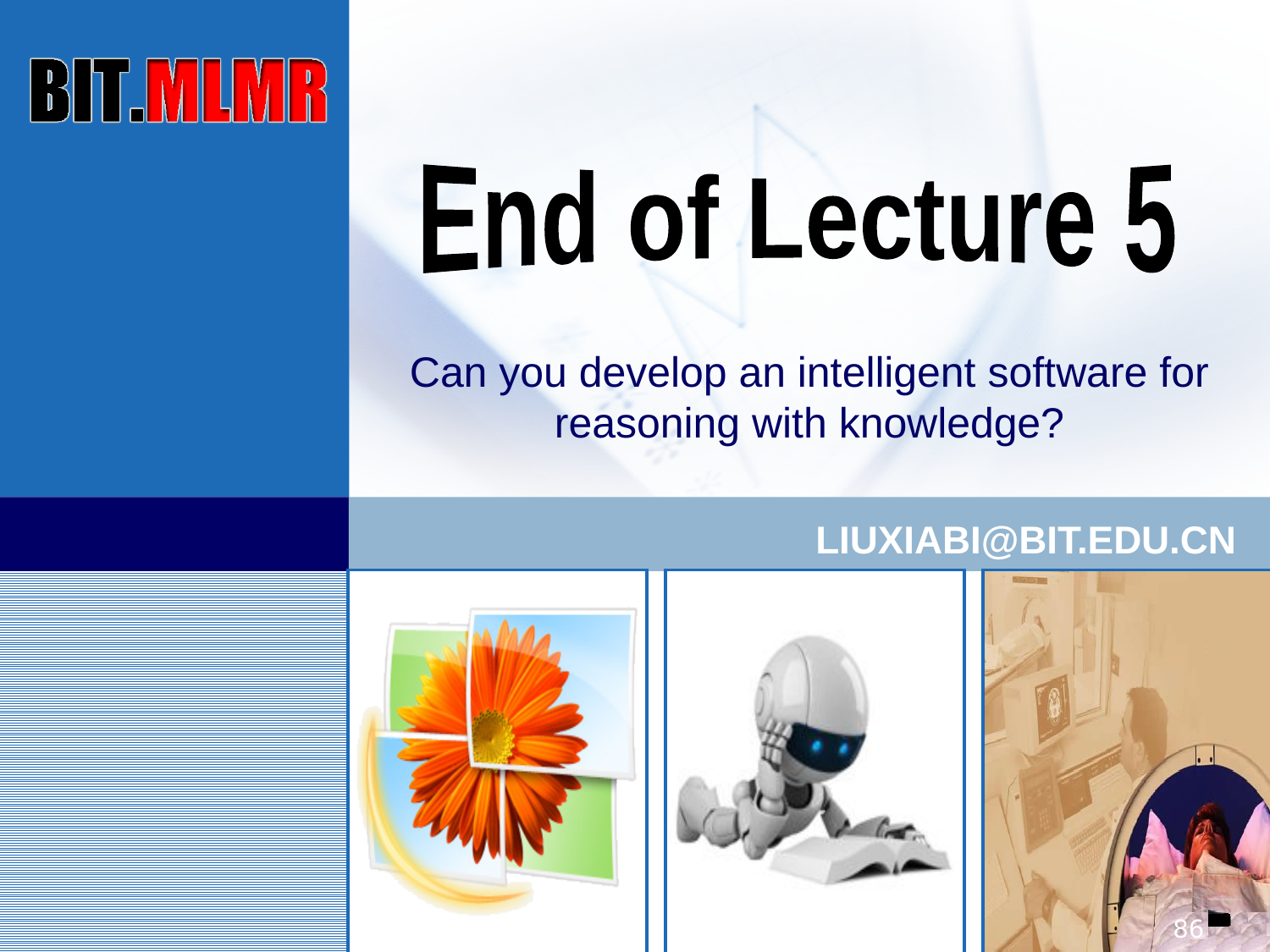

End of Lecture 5
Can you develop an intelligent software for reasoning with knowledge?
LIUXIABI@BIT.EDU.CN
86